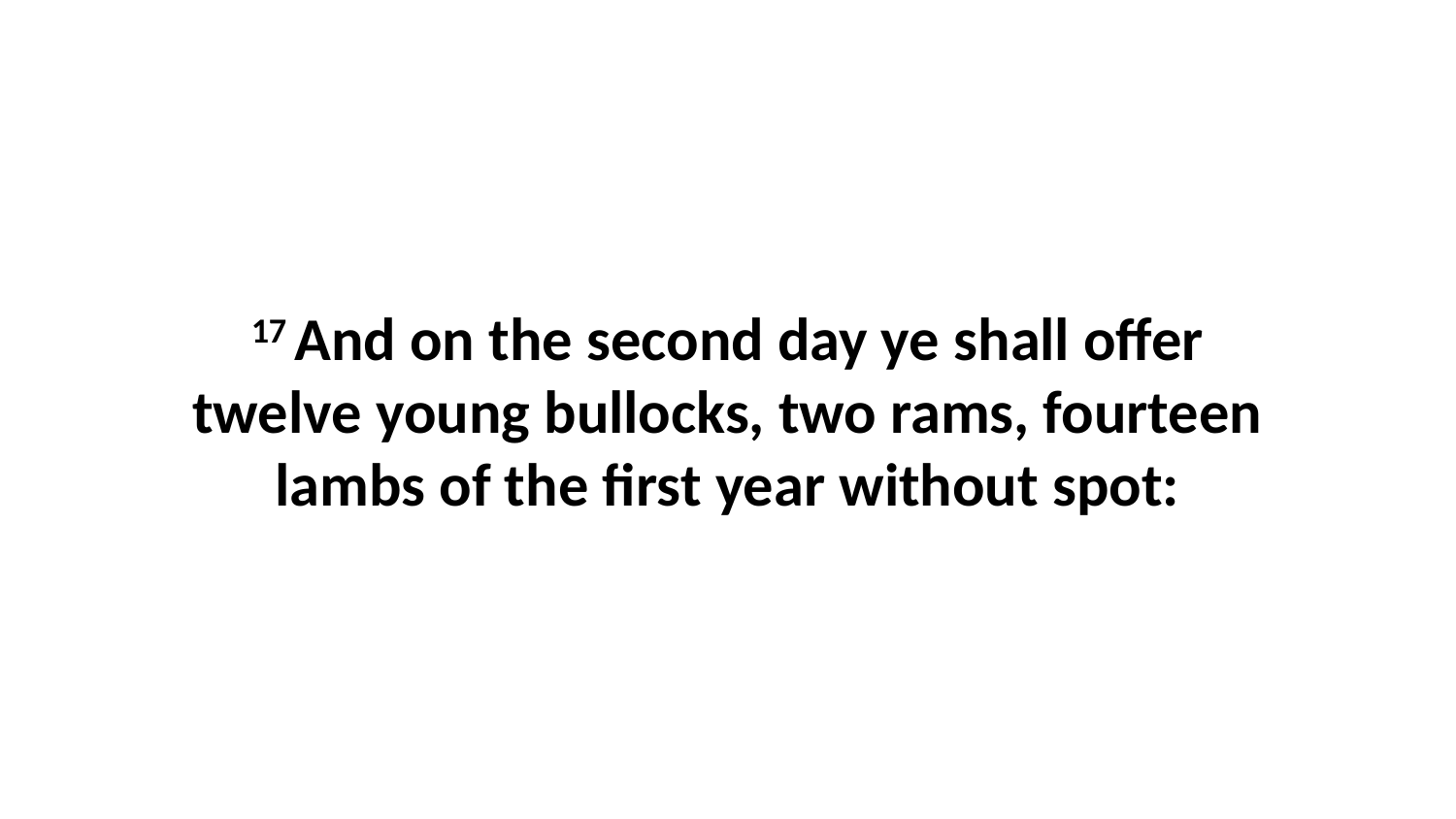

17 And on the second day ye shall offer twelve young bullocks, two rams, fourteen lambs of the first year without spot: